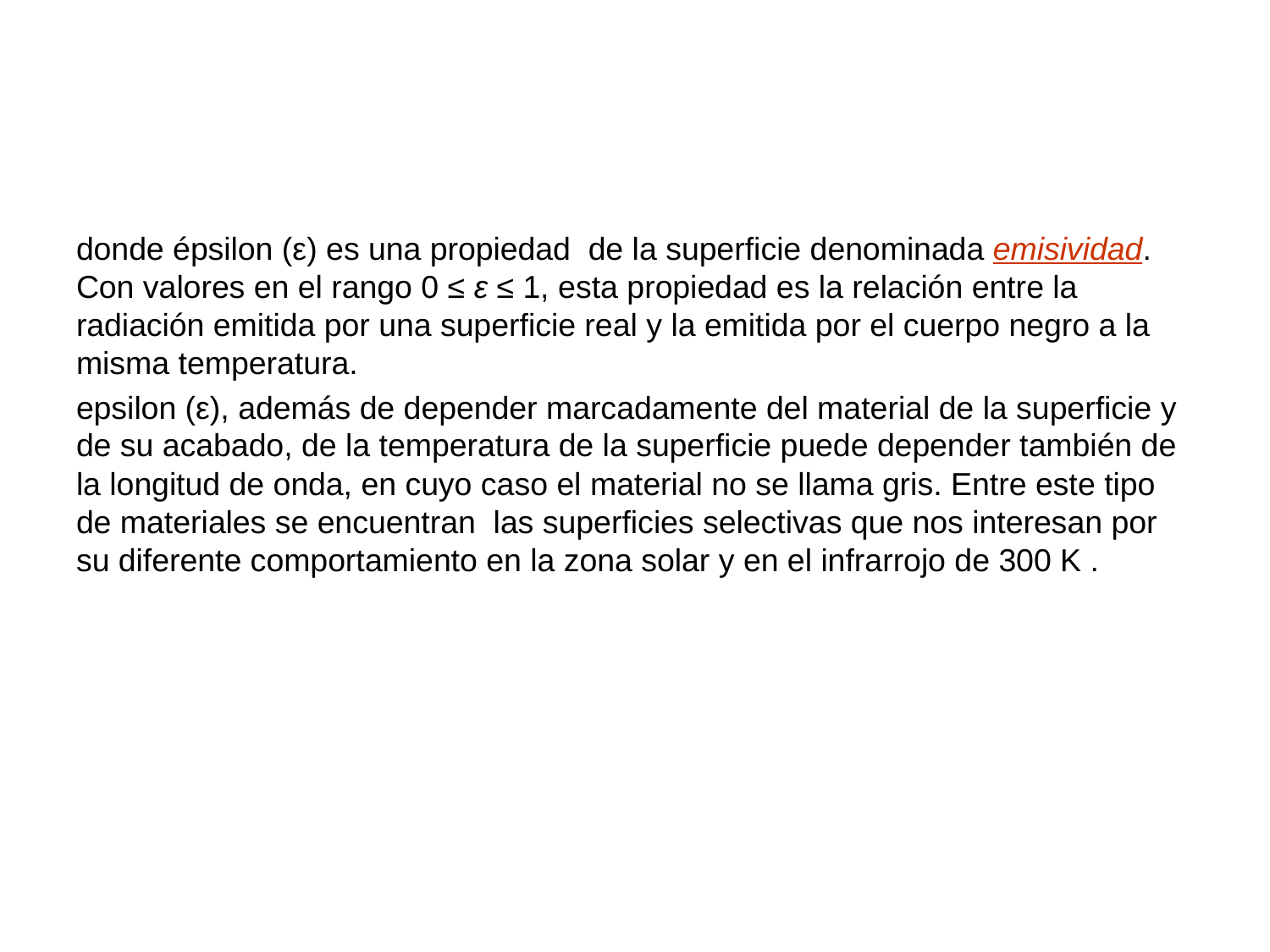

#
donde épsilon (ε) es una propiedad  de la superficie denominada emisividad. Con valores en el rango 0 ≤ ε ≤ 1, esta propiedad es la relación entre la radiación emitida por una superficie real y la emitida por el cuerpo negro a la misma temperatura.
epsilon (ε), además de depender marcadamente del material de la superficie y de su acabado, de la temperatura de la superficie puede depender también de la longitud de onda, en cuyo caso el material no se llama gris. Entre este tipo de materiales se encuentran  las superficies selectivas que nos interesan por su diferente comportamiento en la zona solar y en el infrarrojo de 300 K .